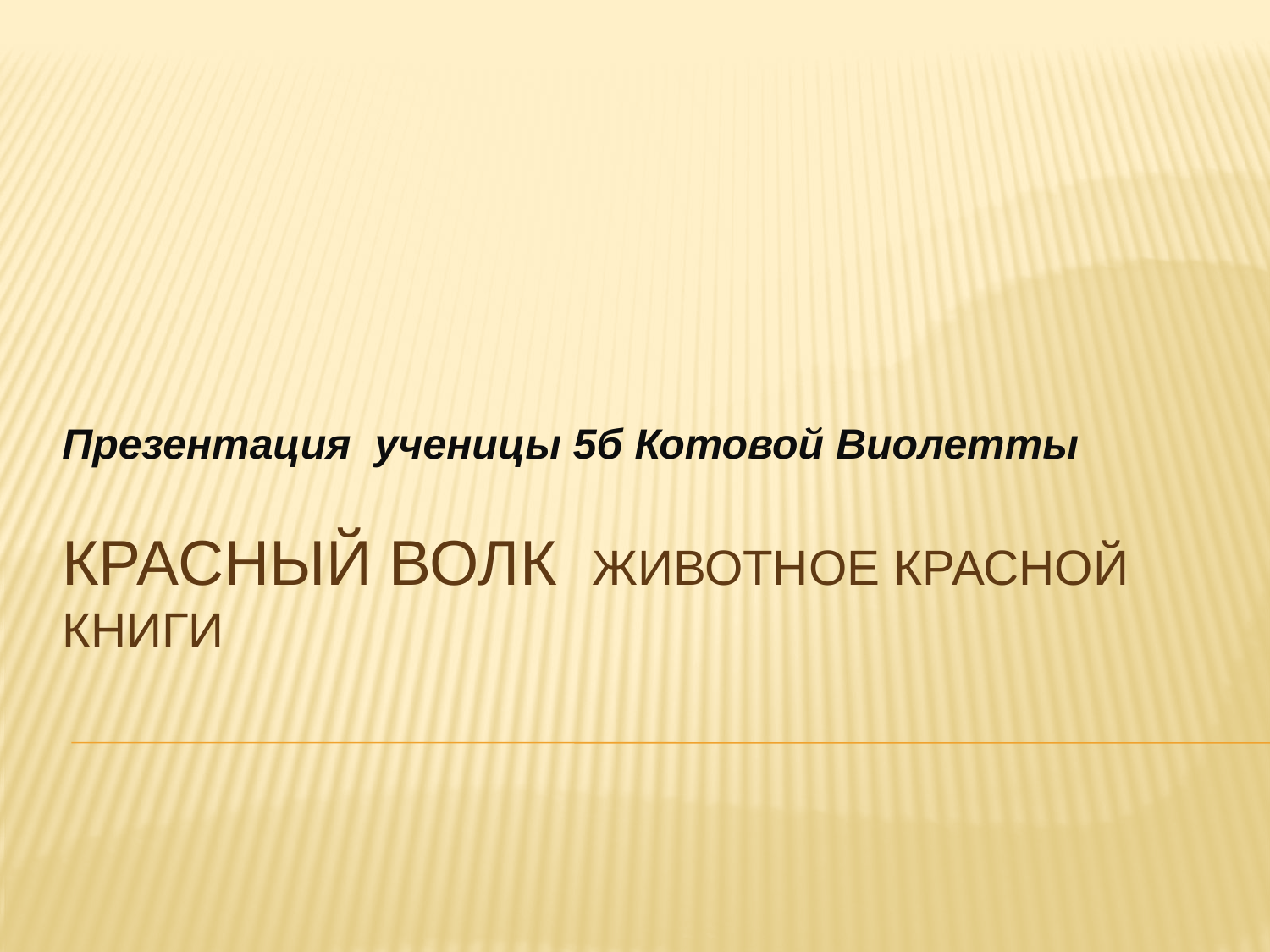

Презентация  ученицы 5б Котовой Виолетты
# Красный волк  животное красной книги